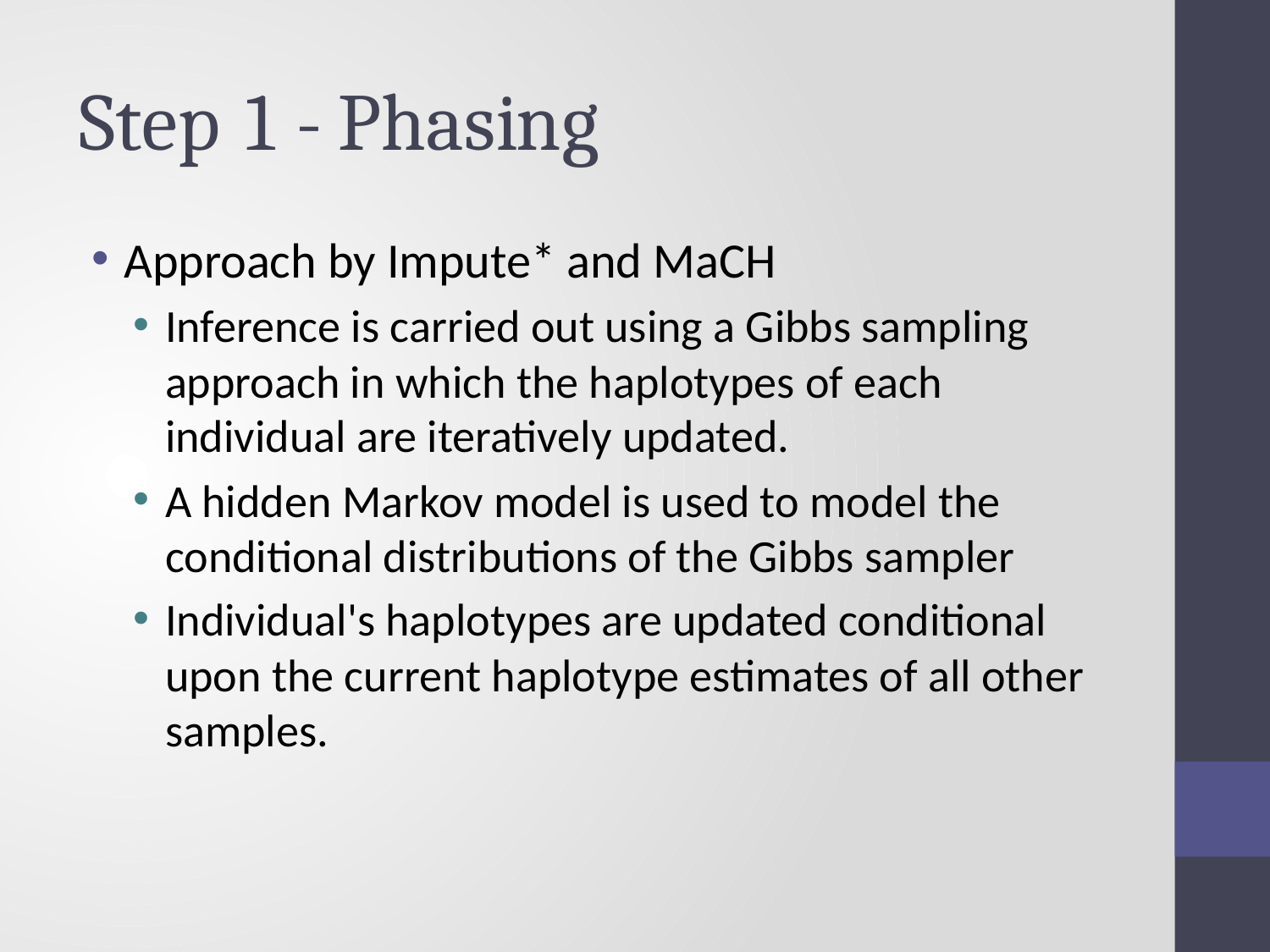

# Step 1 - Phasing
Approach by Impute* and MaCH
Inference is carried out using a Gibbs sampling approach in which the haplotypes of each individual are iteratively updated.
A hidden Markov model is used to model the conditional distributions of the Gibbs sampler
Individual's haplotypes are updated conditional upon the current haplotype estimates of all other samples.